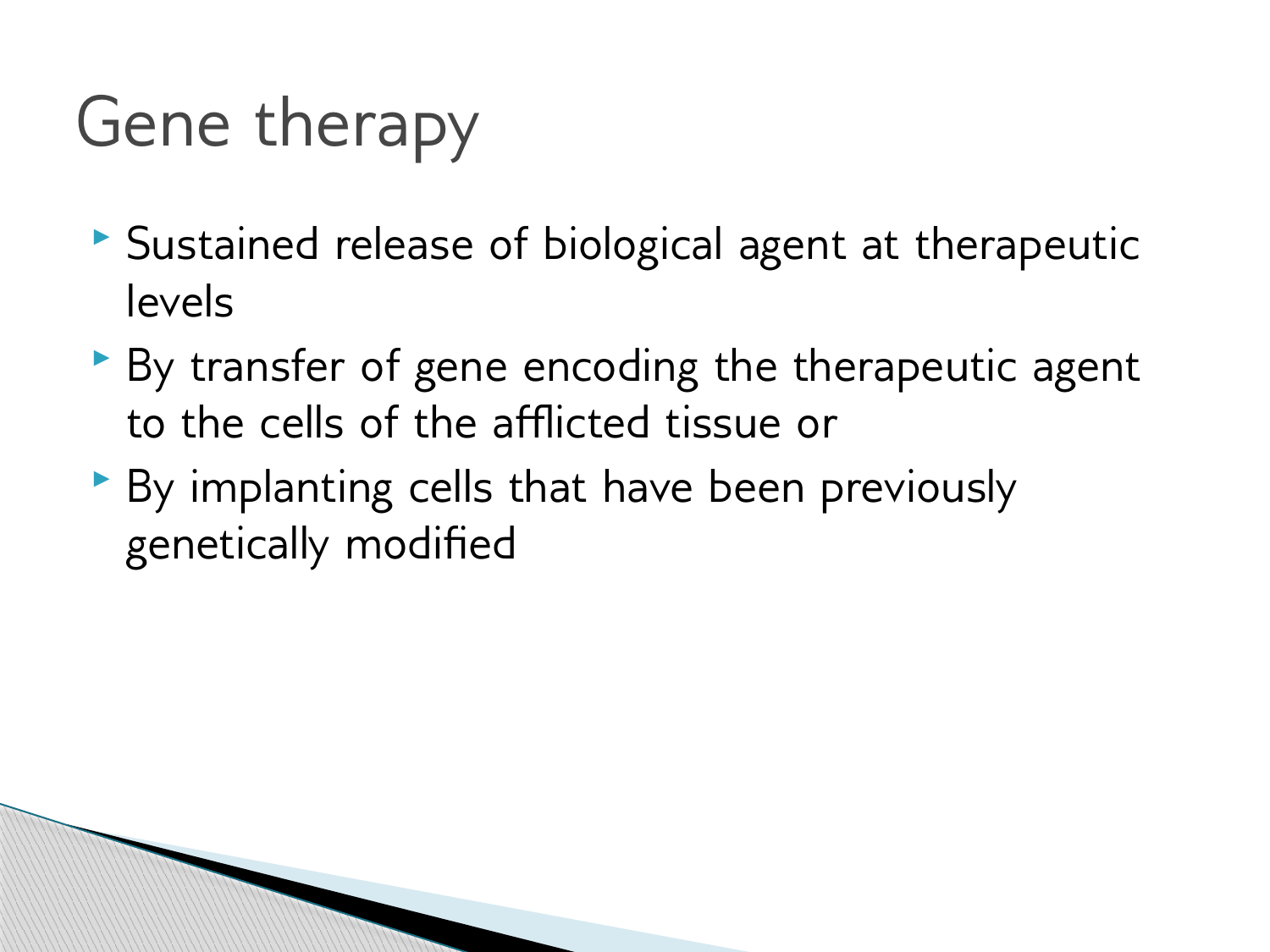

# Gene therapy
Sustained release of biological agent at therapeutic levels
By transfer of gene encoding the therapeutic agent to the cells of the afflicted tissue or
By implanting cells that have been previously genetically modified